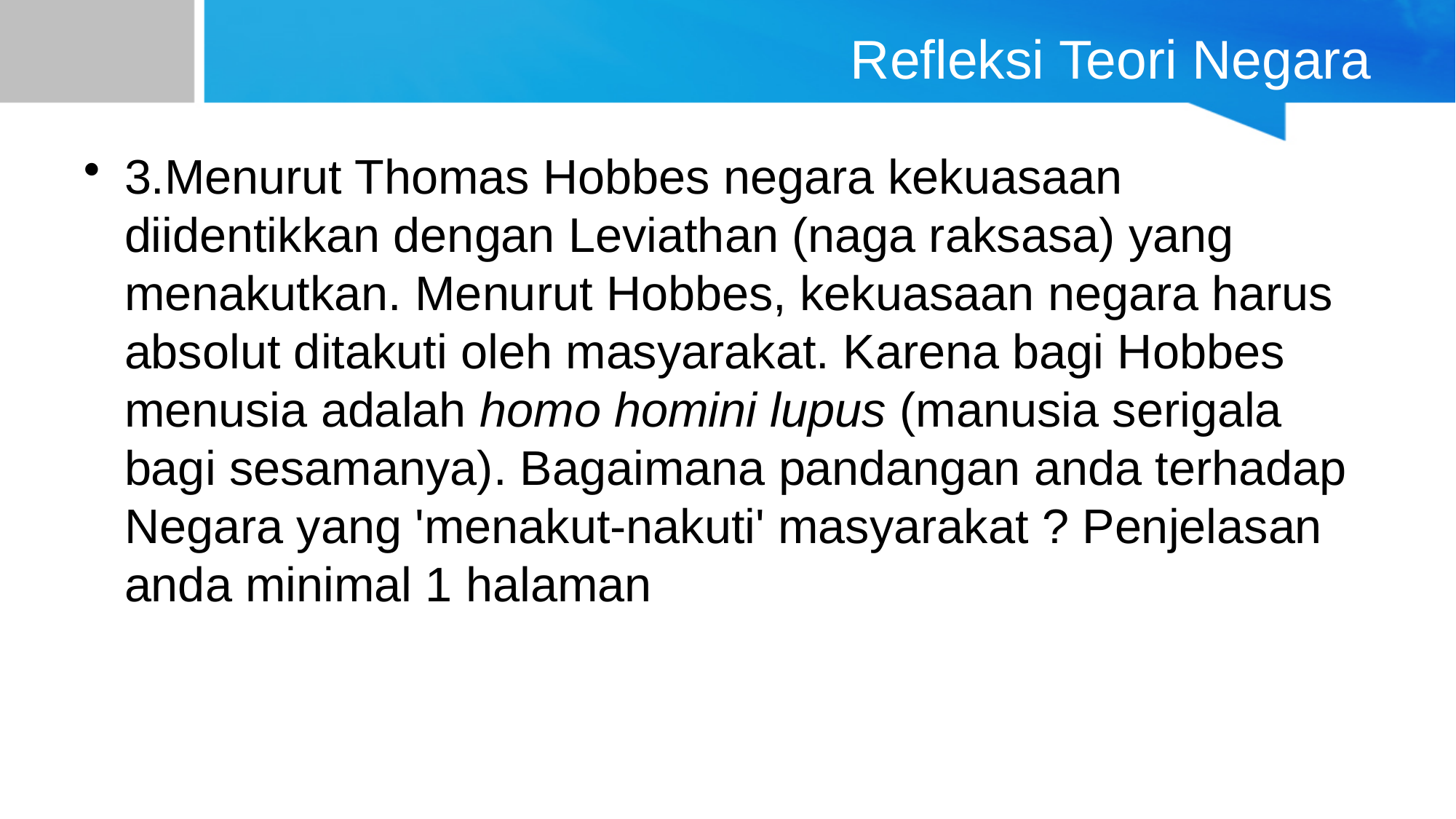

# Refleksi Teori Negara

3.Menurut Thomas Hobbes negara kekuasaan diidentikkan dengan Leviathan (naga raksasa) yang menakutkan. Menurut Hobbes, kekuasaan negara harus absolut ditakuti oleh masyarakat. Karena bagi Hobbes menusia adalah homo homini lupus (manusia serigala bagi sesamanya). Bagaimana pandangan anda terhadap Negara yang 'menakut-nakuti' masyarakat ? Penjelasan anda minimal 1 halaman